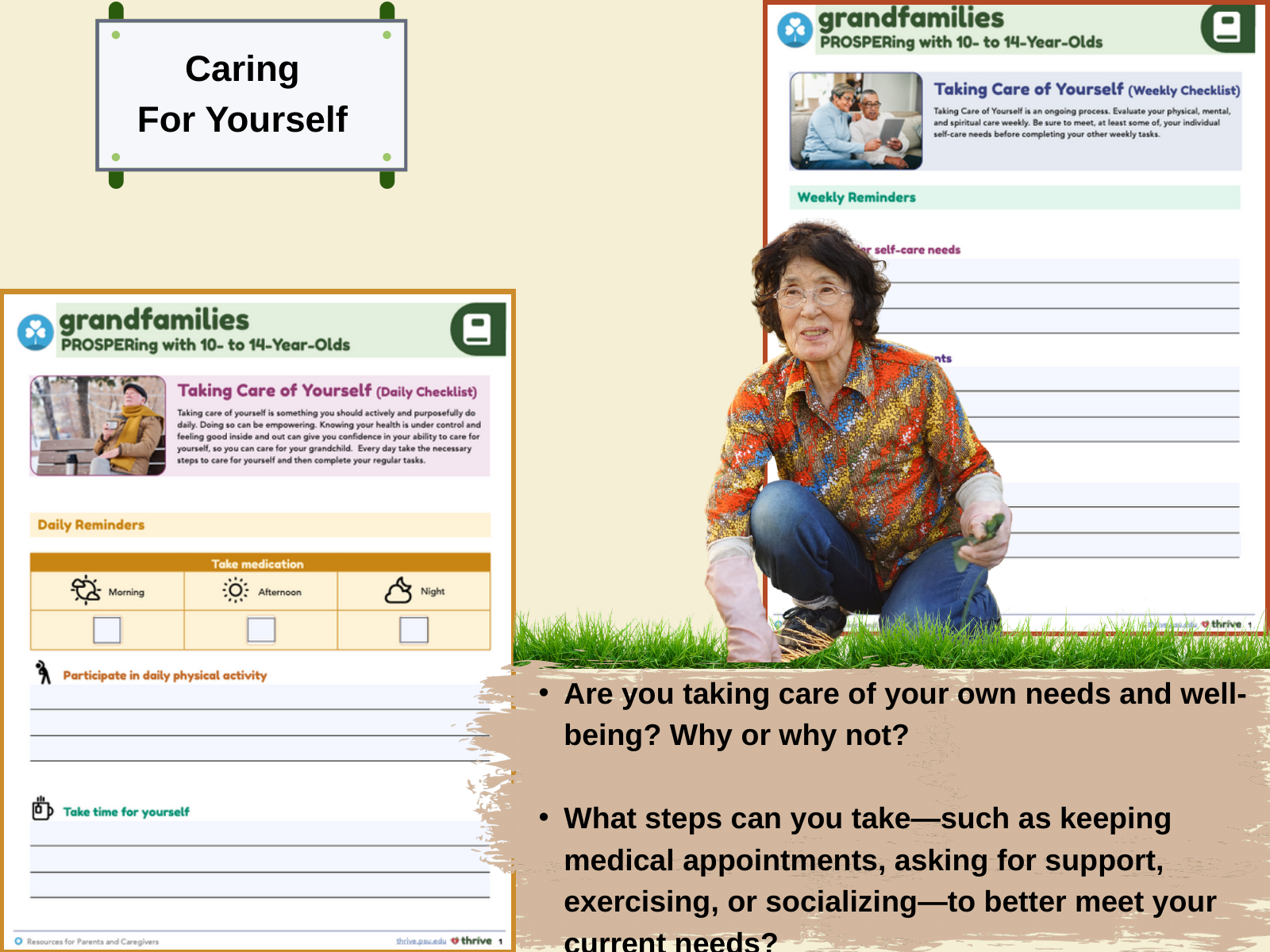

Caring
For Yourself

Are you taking care of your own needs and well-being? Why or why not?

What steps can you take—such as keeping medical appointments, asking for support, exercising, or socializing—to better meet your current needs?